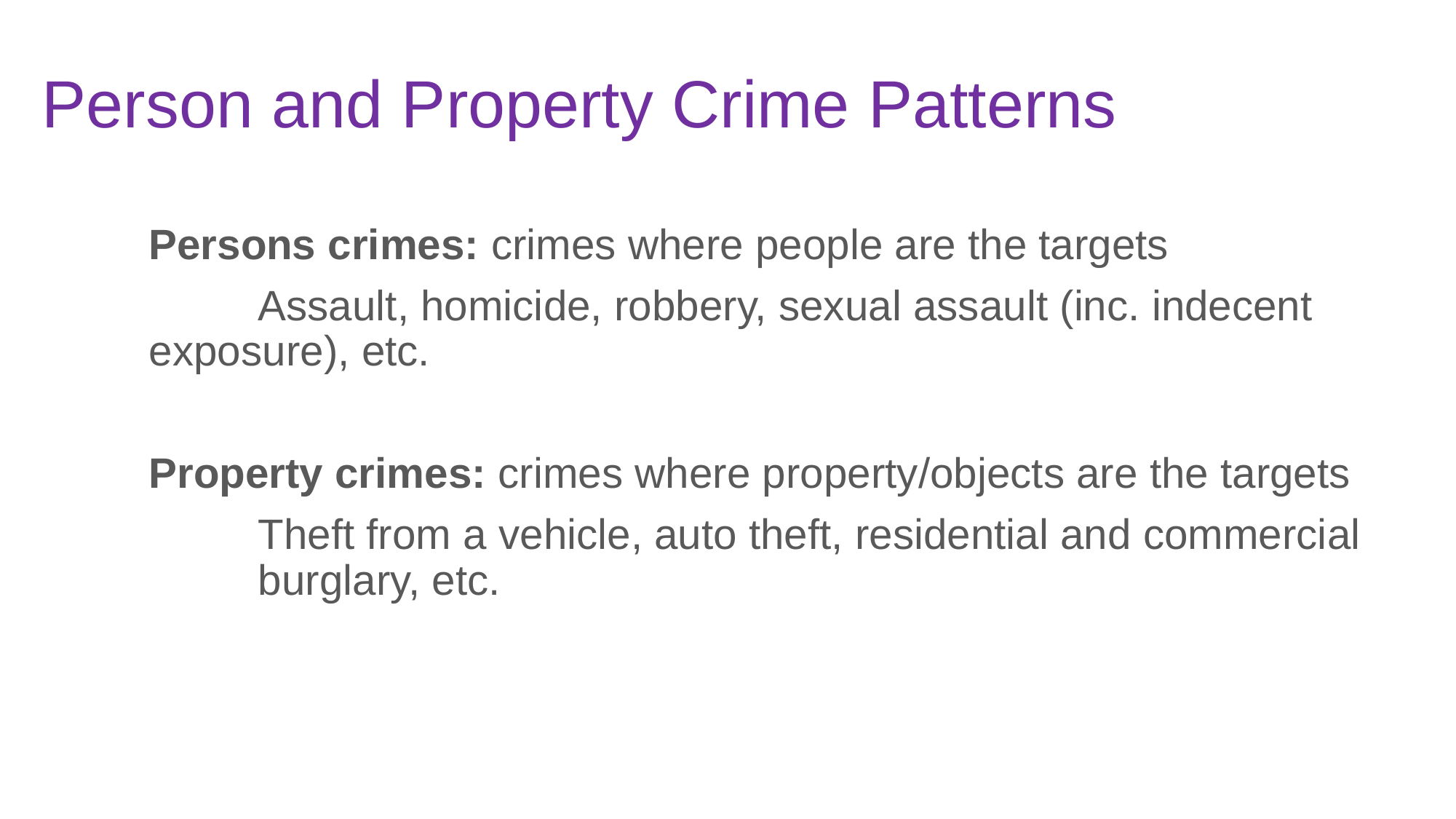

# Person and Property Crime Patterns
Persons crimes: crimes where people are the targets
	Assault, homicide, robbery, sexual assault (inc. indecent 	exposure), etc.

Property crimes: crimes where property/objects are the targets
	Theft from a vehicle, auto theft, residential and commercial 	burglary, etc.